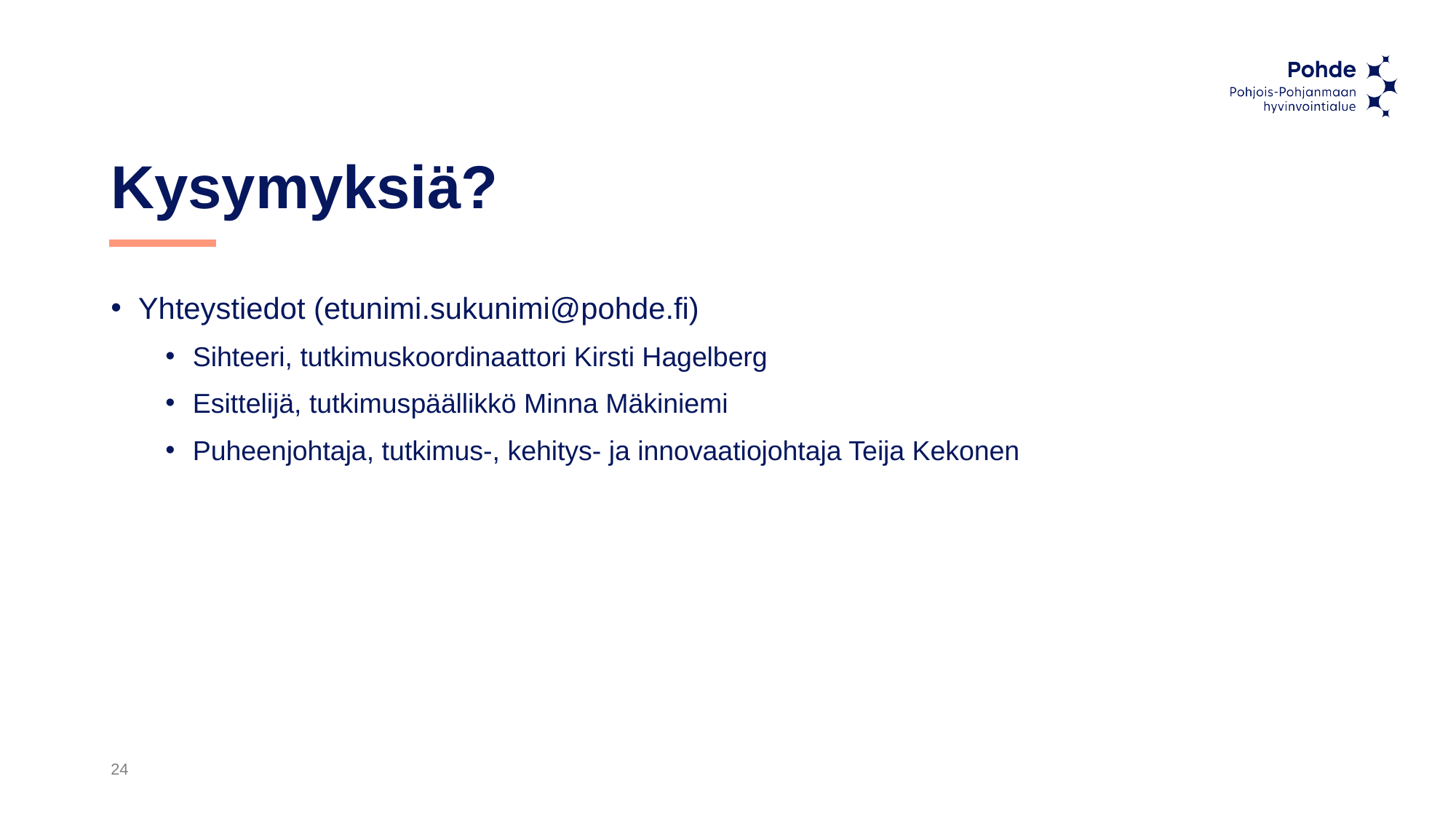

# Kysymyksiä?
Yhteystiedot (etunimi.sukunimi@pohde.fi)
Sihteeri, tutkimuskoordinaattori Kirsti Hagelberg
Esittelijä, tutkimuspäällikkö Minna Mäkiniemi
Puheenjohtaja, tutkimus-, kehitys- ja innovaatiojohtaja Teija Kekonen
24